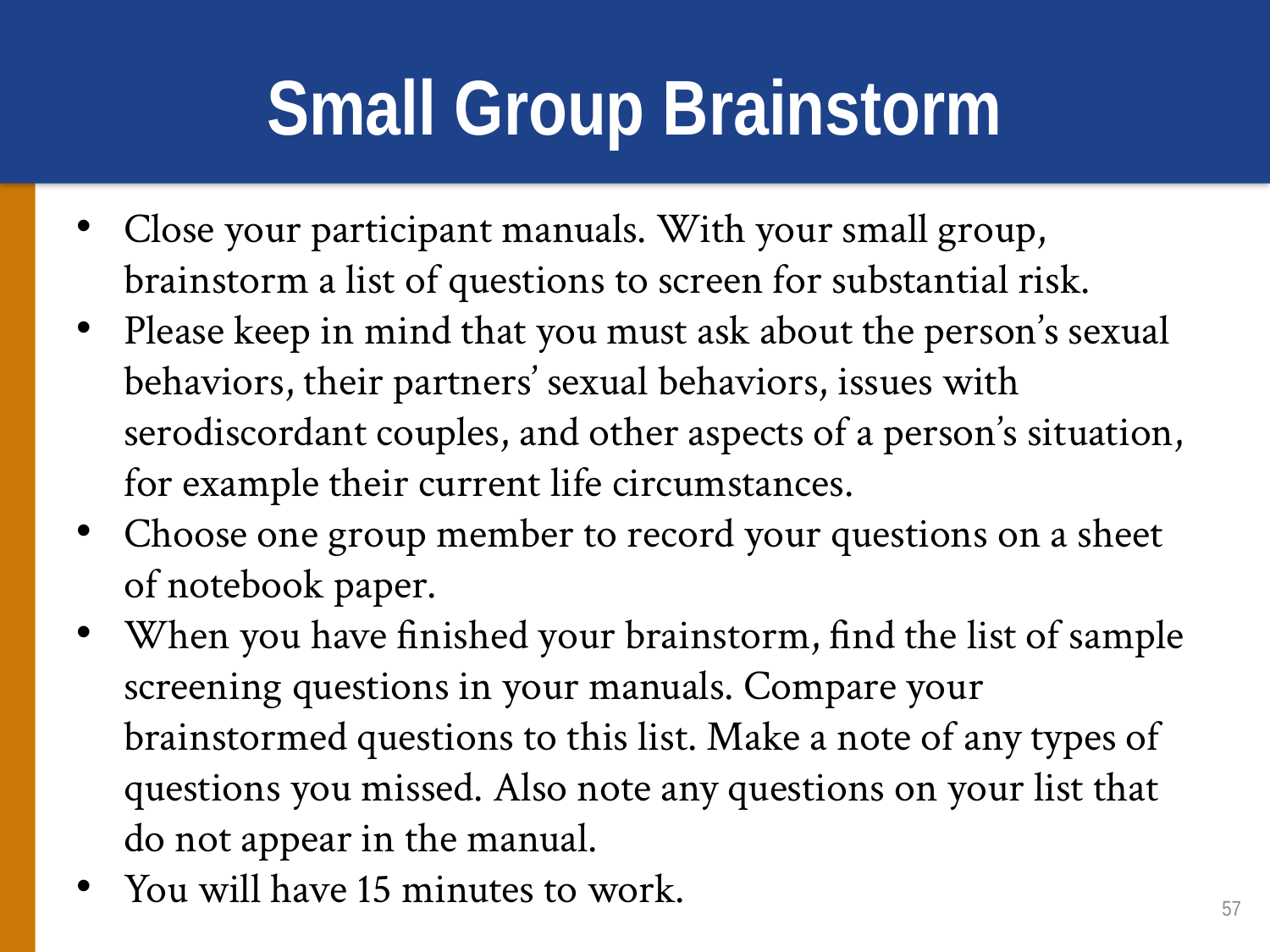

# Small Group Brainstorm
Close your participant manuals. With your small group, brainstorm a list of questions to screen for substantial risk.
Please keep in mind that you must ask about the person’s sexual behaviors, their partners’ sexual behaviors, issues with serodiscordant couples, and other aspects of a person’s situation, for example their current life circumstances.
Choose one group member to record your questions on a sheet of notebook paper.
When you have finished your brainstorm, find the list of sample screening questions in your manuals. Compare your brainstormed questions to this list. Make a note of any types of questions you missed. Also note any questions on your list that do not appear in the manual.
You will have 15 minutes to work.
57